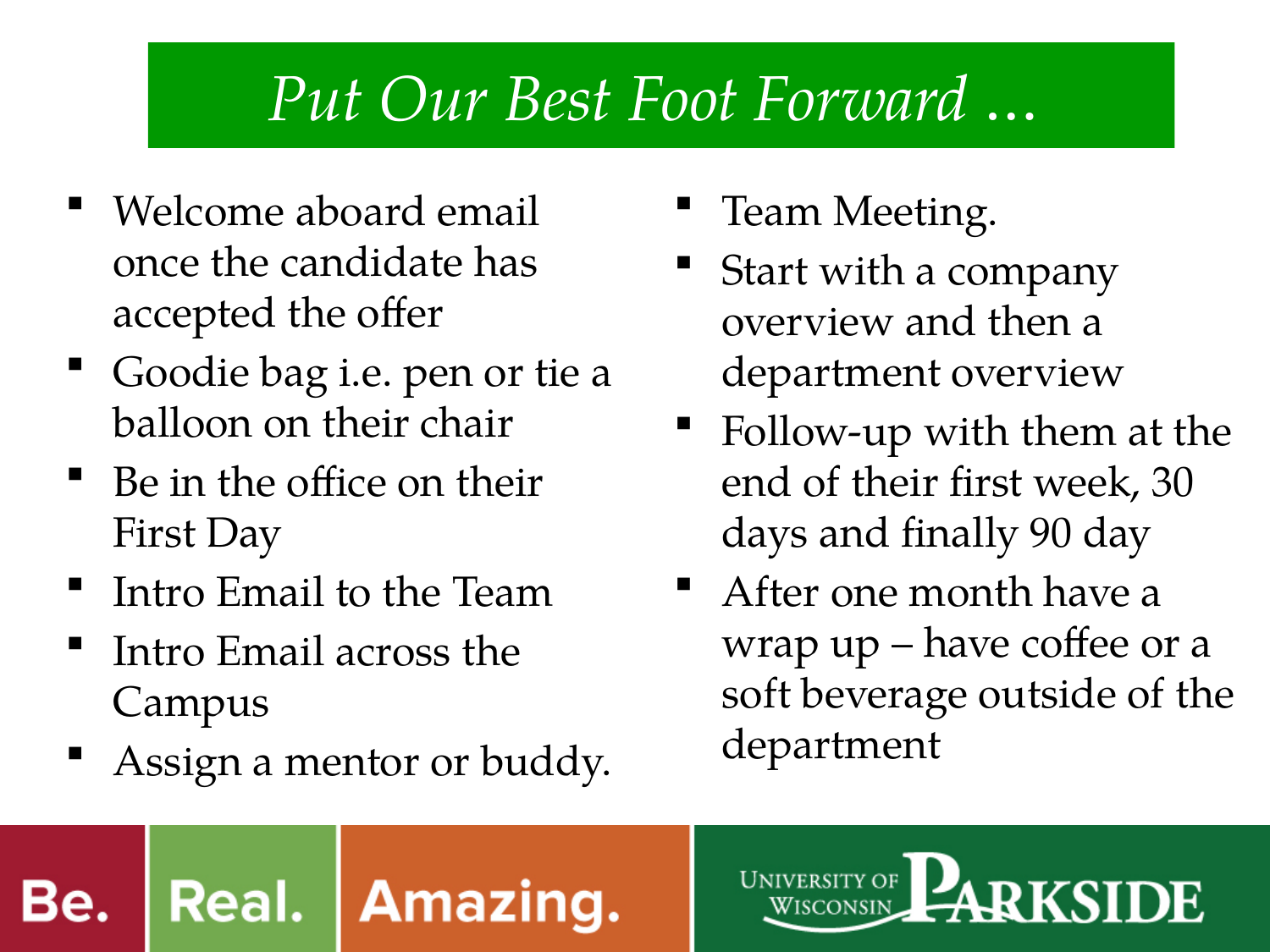

# Put Our Best Foot Forward …
Welcome aboard email once the candidate has accepted the offer
Goodie bag i.e. pen or tie a balloon on their chair
Be in the office on their First Day
Intro Email to the Team
Intro Email across the Campus
Assign a mentor or buddy.

Team Meeting.
Start with a company overview and then a department overview
Follow-up with them at the end of their first week, 30 days and finally 90 day
After one month have a wrap up – have coffee or a soft beverage outside of the department